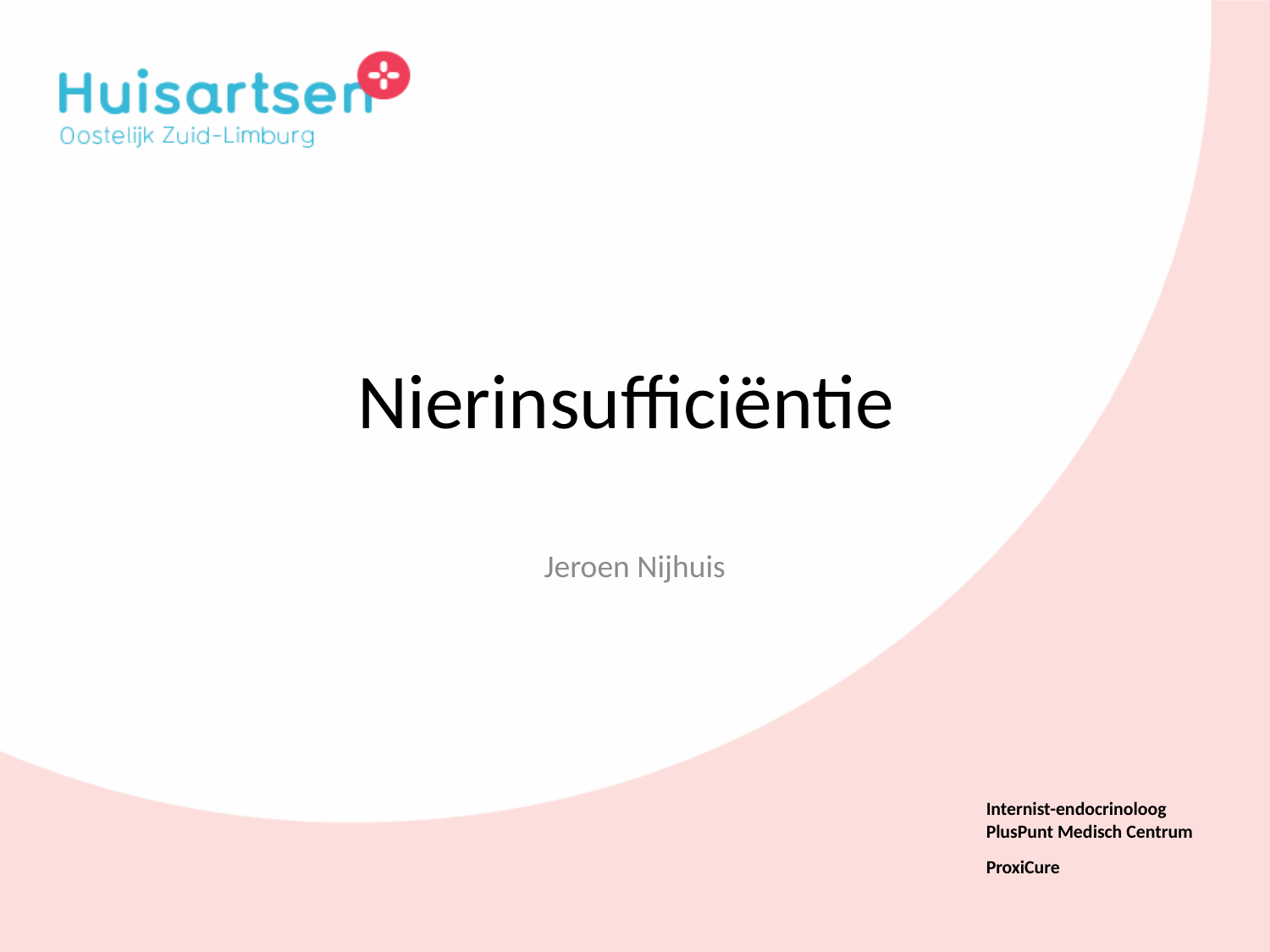

# Nierinsufficiëntie
Jeroen Nijhuis

Internist-endocrinoloog PlusPunt Medisch Centrum
ProxiCure